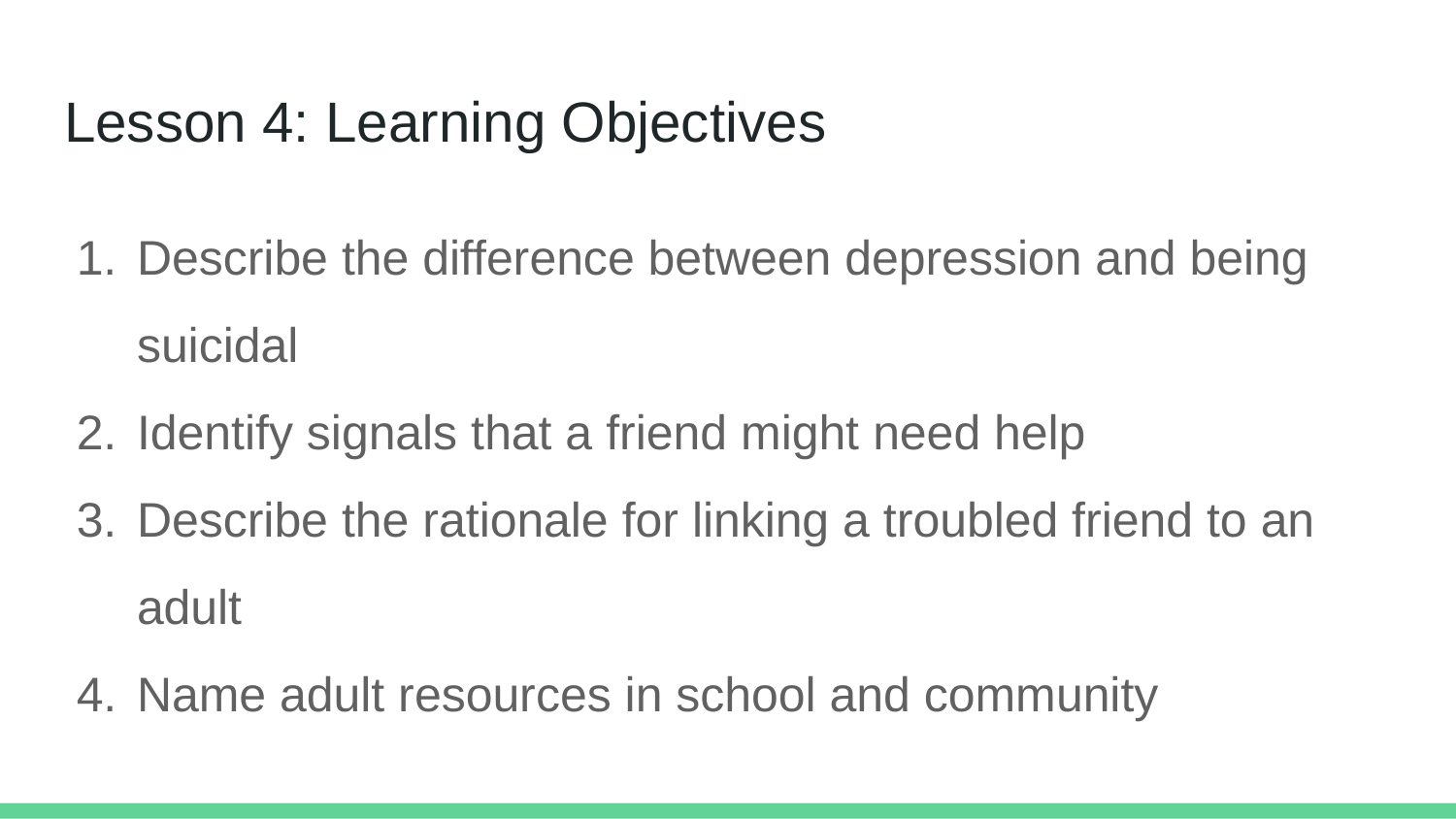

# Lesson 4: Learning Objectives
Describe the difference between depression and being suicidal
Identify signals that a friend might need help
Describe the rationale for linking a troubled friend to an adult
Name adult resources in school and community